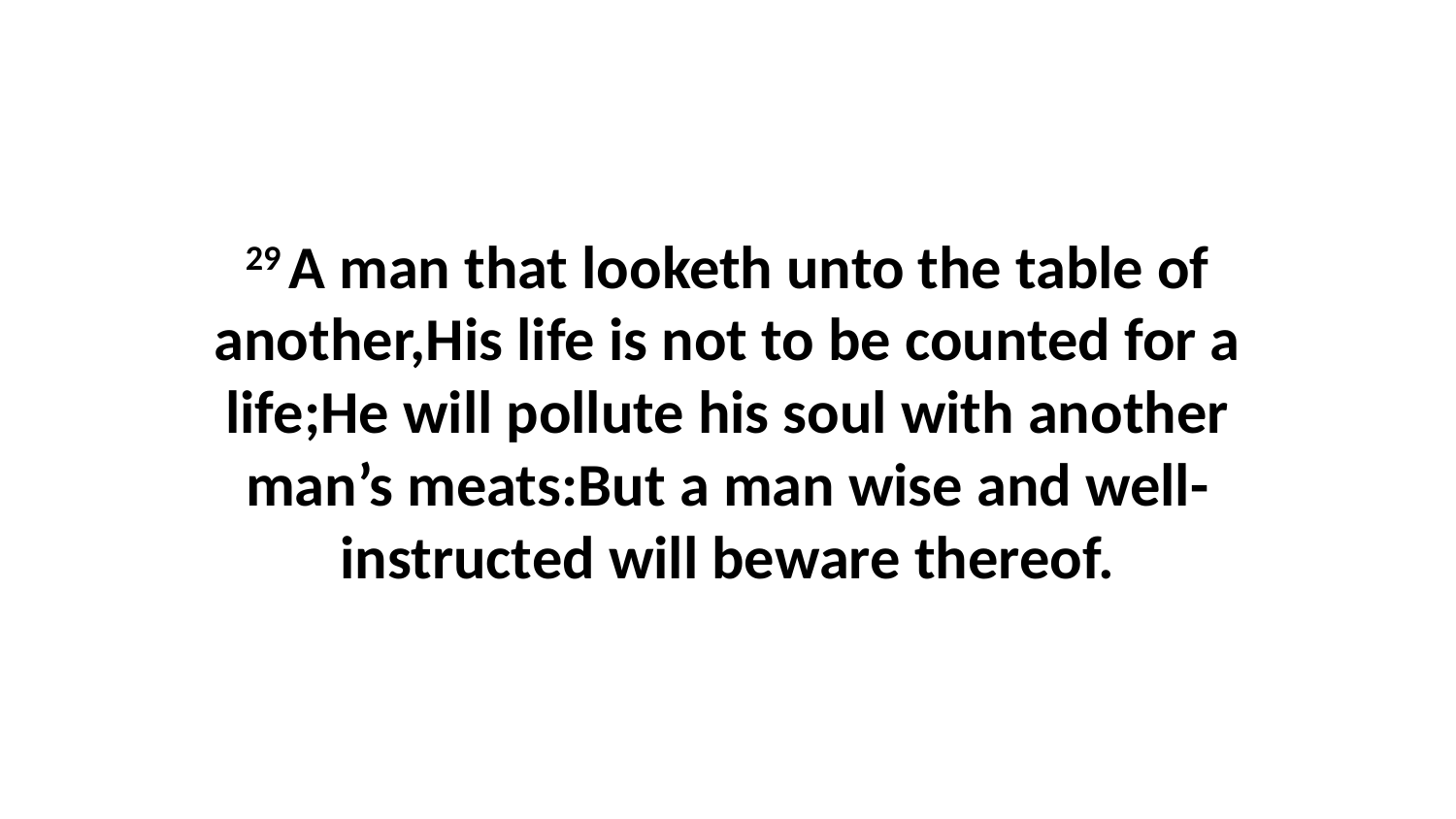

29 A man that looketh unto the table of another,His life is not to be counted for a life;He will pollute his soul with another man’s meats:But a man wise and well-instructed will beware thereof.